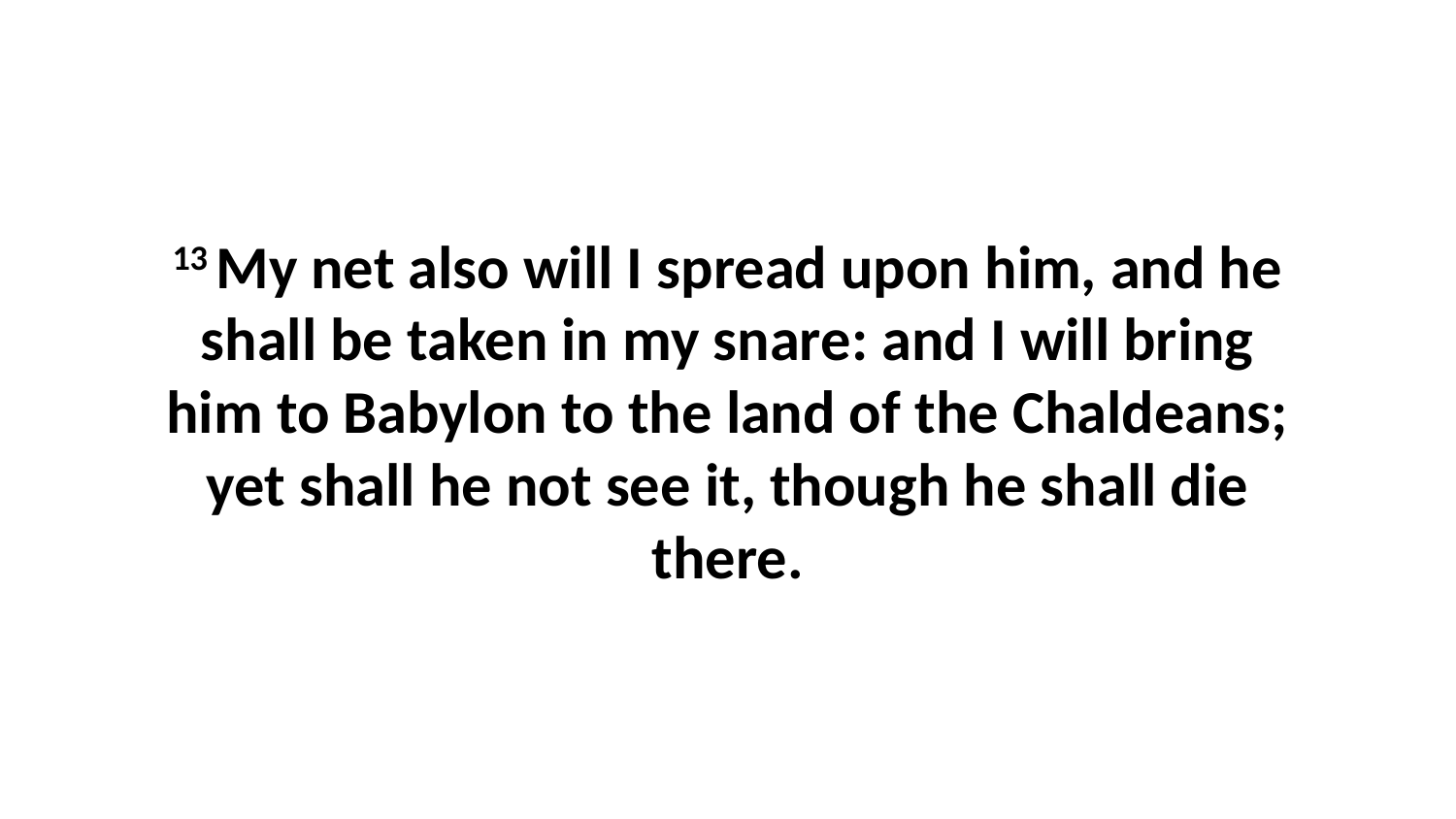

13 My net also will I spread upon him, and he shall be taken in my snare: and I will bring him to Babylon to the land of the Chaldeans; yet shall he not see it, though he shall die there.